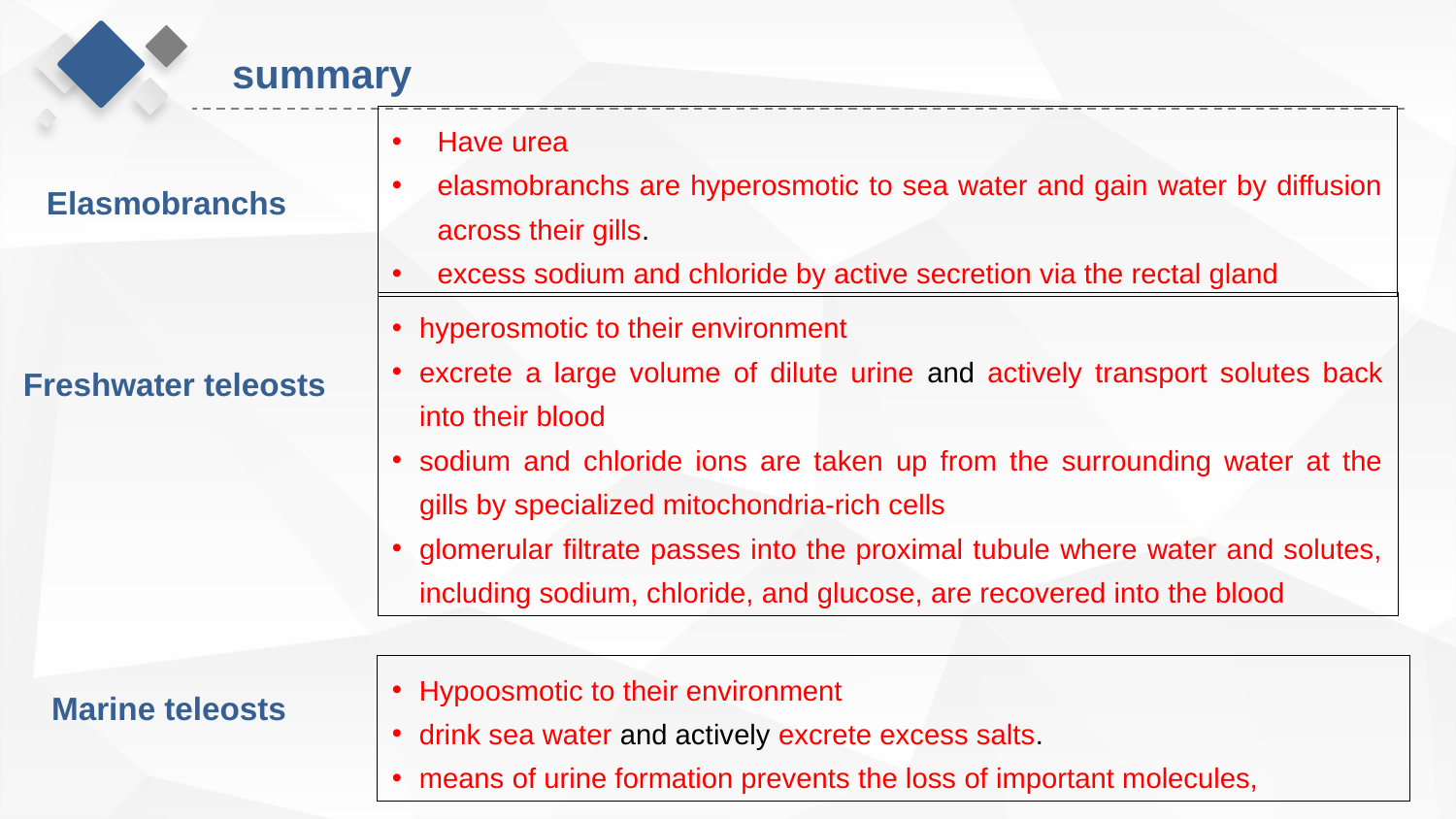

summary
Have urea
elasmobranchs are hyperosmotic to sea water and gain water by diffusion across their gills.
excess sodium and chloride by active secretion via the rectal gland
Elasmobranchs
hyperosmotic to their environment
excrete a large volume of dilute urine and actively transport solutes back into their blood
sodium and chloride ions are taken up from the surrounding water at the gills by specialized mitochondria-rich cells
glomerular filtrate passes into the proximal tubule where water and solutes, including sodium, chloride, and glucose, are recovered into the blood
Freshwater teleosts
Hypoosmotic to their environment
drink sea water and actively excrete excess salts.
means of urine formation prevents the loss of important molecules,
Marine teleosts